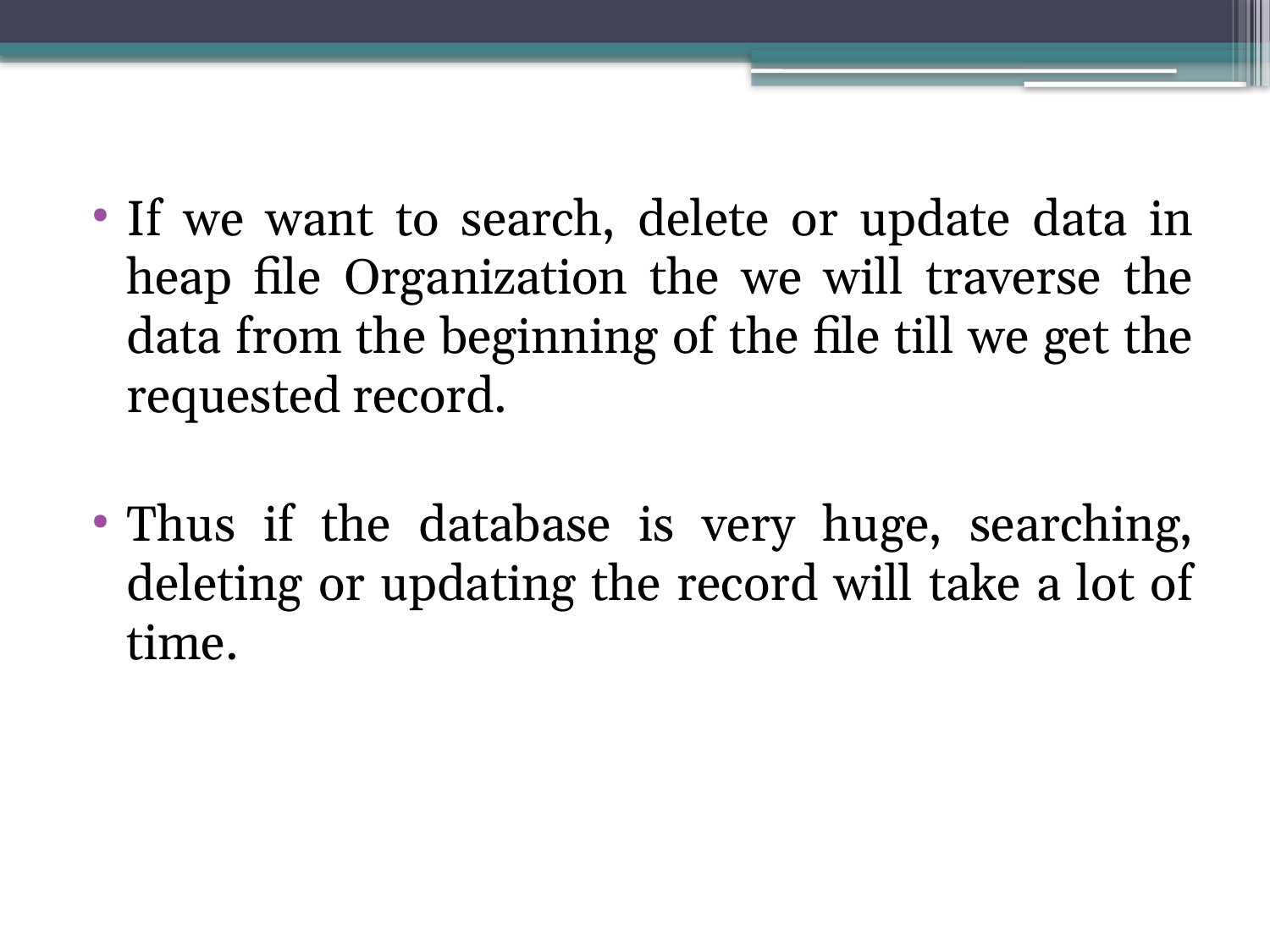

#
If we want to search, delete or update data in heap file Organization the we will traverse the data from the beginning of the file till we get the requested record.

Thus if the database is very huge, searching, deleting or updating the record will take a lot of time.